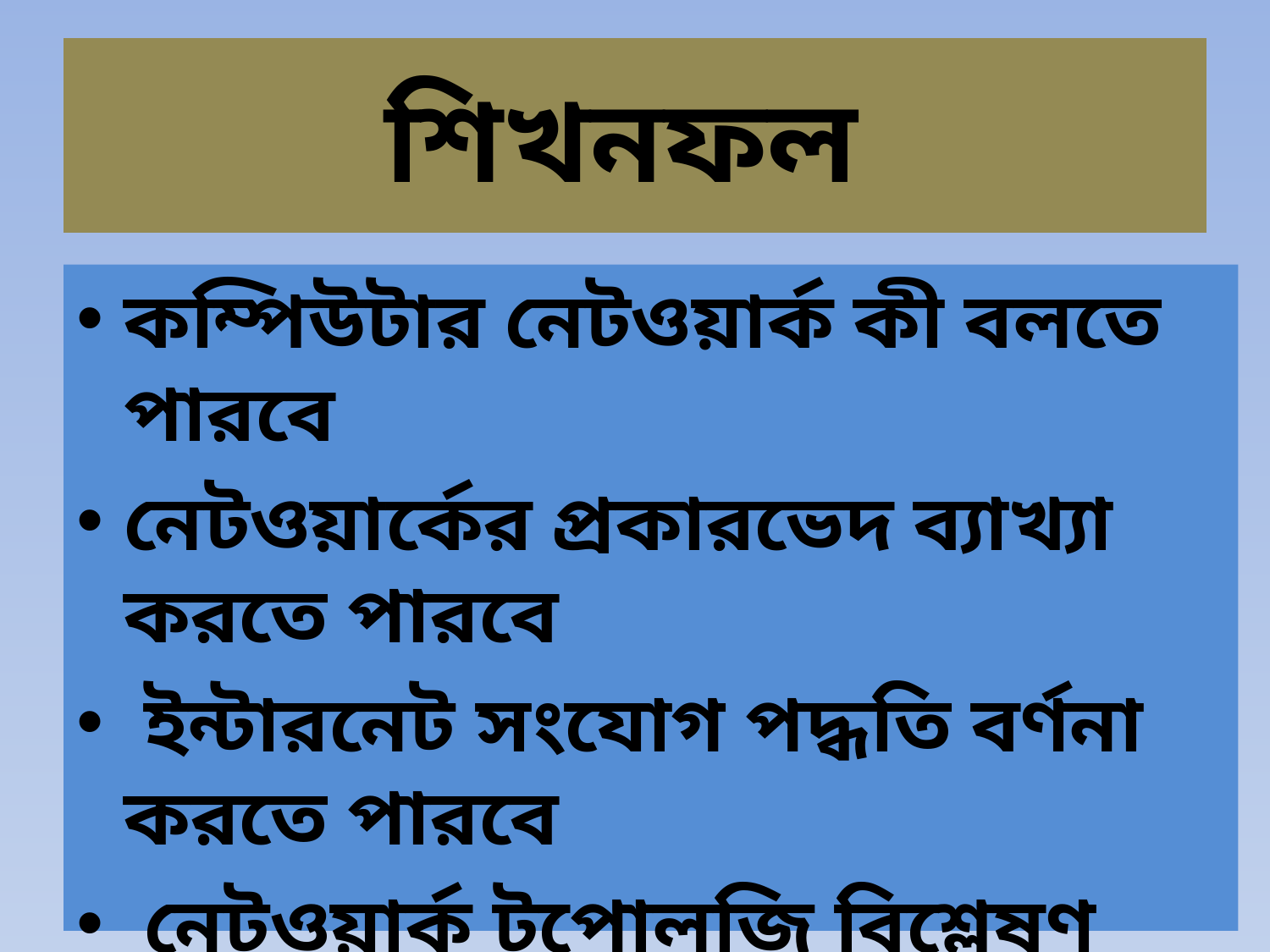

# শিখনফল
কম্পিউটার নেটওয়ার্ক কী বলতে পারবে
নেটওয়ার্কের প্রকারভেদ ব্যাখ্যা করতে পারবে
 ইন্টারনেট সংযোগ পদ্ধতি বর্ণনা করতে পারবে
 নেটওয়ার্ক টপোলজি বিশ্লেষণ করতে পারবে
ওয়াইফাই সম্পর্কে ব্যাখ্যা করতে পারবে